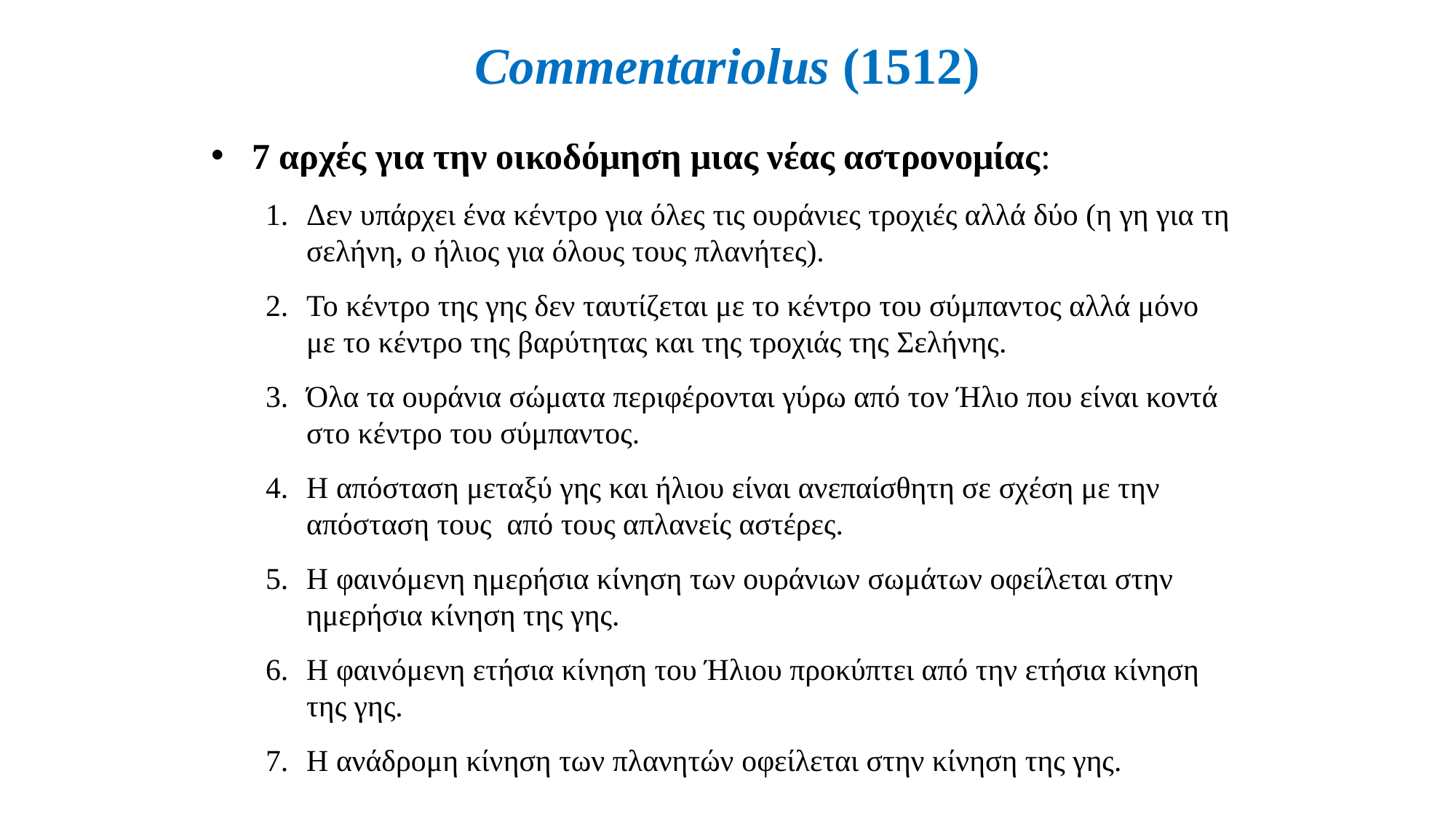

# Commentariolus (1512)
7 αρχές για την οικοδόμηση μιας νέας αστρονομίας:
Δεν υπάρχει ένα κέντρο για όλες τις ουράνιες τροχιές αλλά δύο (η γη για τη σελήνη, ο ήλιος για όλους τους πλανήτες).
Το κέντρο της γης δεν ταυτίζεται με το κέντρο του σύμπαντος αλλά μόνο με το κέντρο της βαρύτητας και της τροχιάς της Σελήνης.
Όλα τα ουράνια σώματα περιφέρονται γύρω από τον Ήλιο που είναι κοντά στο κέντρο του σύμπαντος.
Η απόσταση μεταξύ γης και ήλιου είναι ανεπαίσθητη σε σχέση με την απόσταση τους  από τους απλανείς αστέρες.
Η φαινόμενη ημερήσια κίνηση των ουράνιων σωμάτων οφείλεται στην ημερήσια κίνηση της γης.
Η φαινόμενη ετήσια κίνηση του Ήλιου προκύπτει από την ετήσια κίνηση της γης.
Η ανάδρομη κίνηση των πλανητών οφείλεται στην κίνηση της γης.